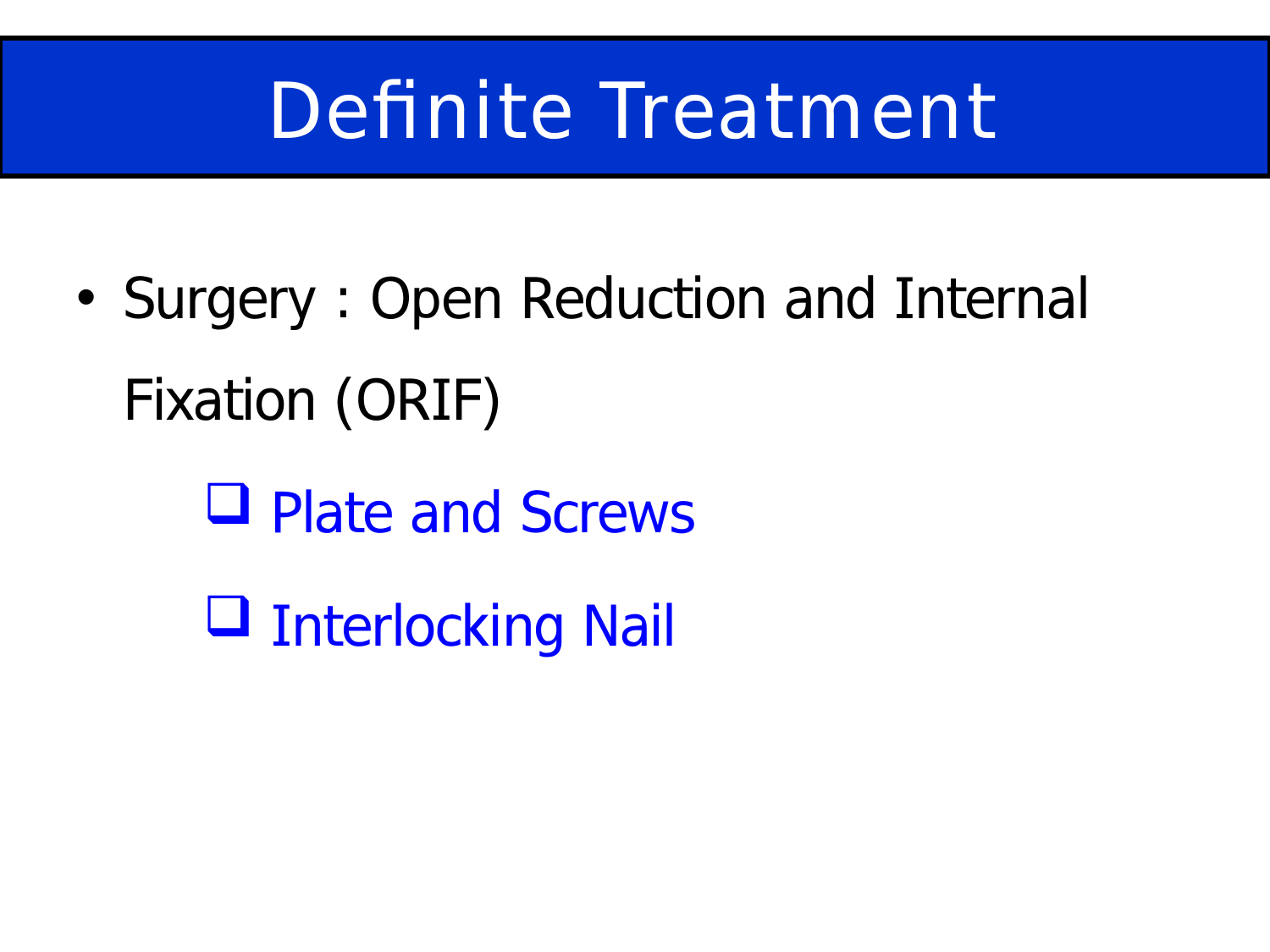

Definite Treatment
Surgery : Open Reduction and Internal Fixation (ORIF)
 Plate and Screws
 Interlocking Nail